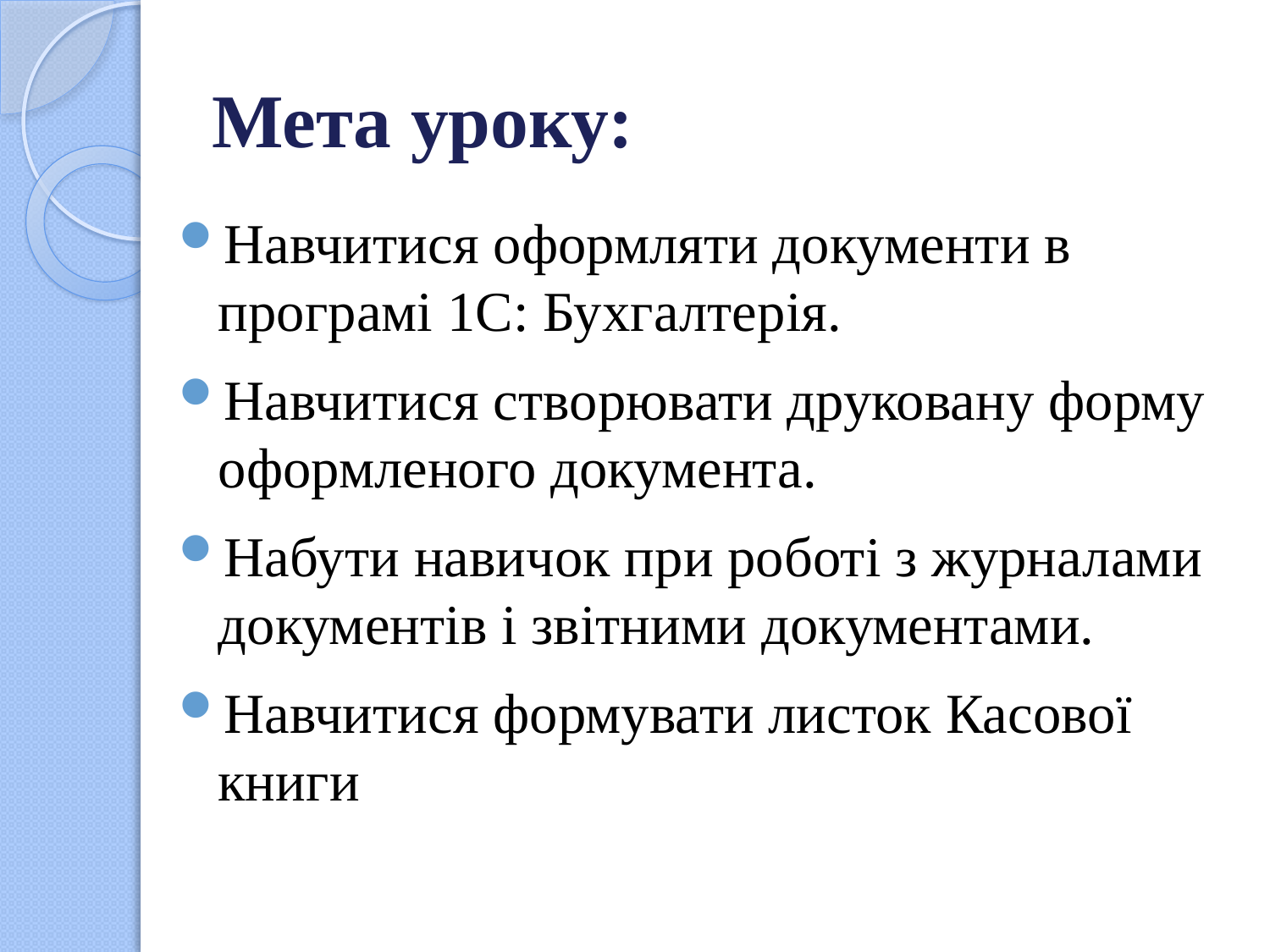

# Мета уроку:
Навчитися оформляти документи в програмі 1С: Бухгалтерія.
Навчитися створювати друковану форму оформленого документа.
Набути навичок при роботі з журналами документів і звітними документами.
Навчитися формувати листок Касової книги